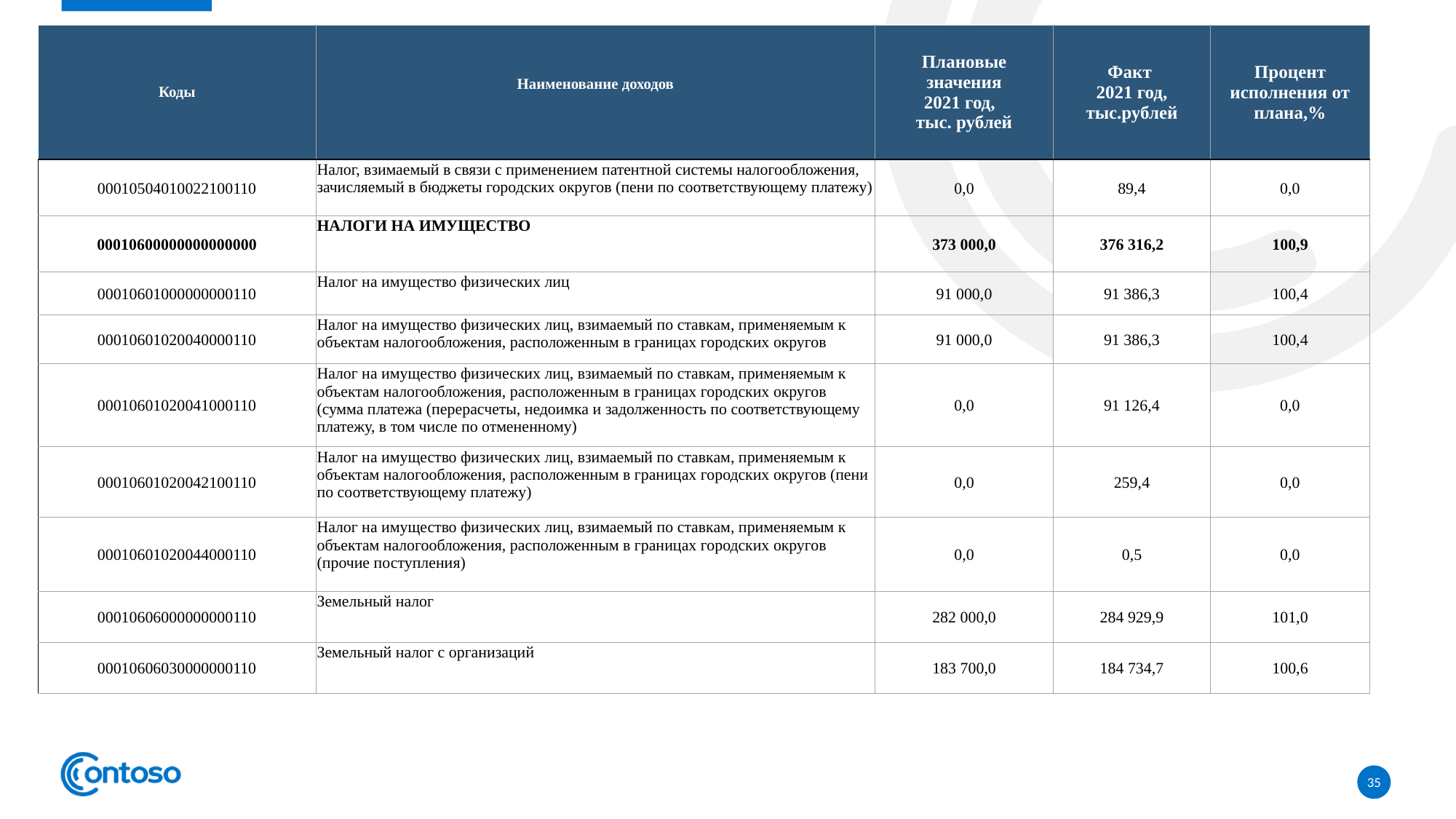

| Коды | Наименование доходов | Плановые значения 2021 год, тыс. рублей | Факт 2021 год, тыс.рублей | Процент исполнения от плана,% |
| --- | --- | --- | --- | --- |
| 00010504010022100110 | Налог, взимаемый в связи с применением патентной системы налогообложения, зачисляемый в бюджеты городских округов (пени по соответствующему платежу) | 0,0 | 89,4 | 0,0 |
| 00010600000000000000 | НАЛОГИ НА ИМУЩЕСТВО | 373 000,0 | 376 316,2 | 100,9 |
| 00010601000000000110 | Налог на имущество физических лиц | 91 000,0 | 91 386,3 | 100,4 |
| 00010601020040000110 | Налог на имущество физических лиц, взимаемый по ставкам, применяемым к объектам налогообложения, расположенным в границах городских округов | 91 000,0 | 91 386,3 | 100,4 |
| 00010601020041000110 | Налог на имущество физических лиц, взимаемый по ставкам, применяемым к объектам налогообложения, расположенным в границах городских округов (сумма платежа (перерасчеты, недоимка и задолженность по соответствующему платежу, в том числе по отмененному) | 0,0 | 91 126,4 | 0,0 |
| 00010601020042100110 | Налог на имущество физических лиц, взимаемый по ставкам, применяемым к объектам налогообложения, расположенным в границах городских округов (пени по соответствующему платежу) | 0,0 | 259,4 | 0,0 |
| 00010601020044000110 | Налог на имущество физических лиц, взимаемый по ставкам, применяемым к объектам налогообложения, расположенным в границах городских округов (прочие поступления) | 0,0 | 0,5 | 0,0 |
| 00010606000000000110 | Земельный налог | 282 000,0 | 284 929,9 | 101,0 |
| 00010606030000000110 | Земельный налог с организаций | 183 700,0 | 184 734,7 | 100,6 |
35